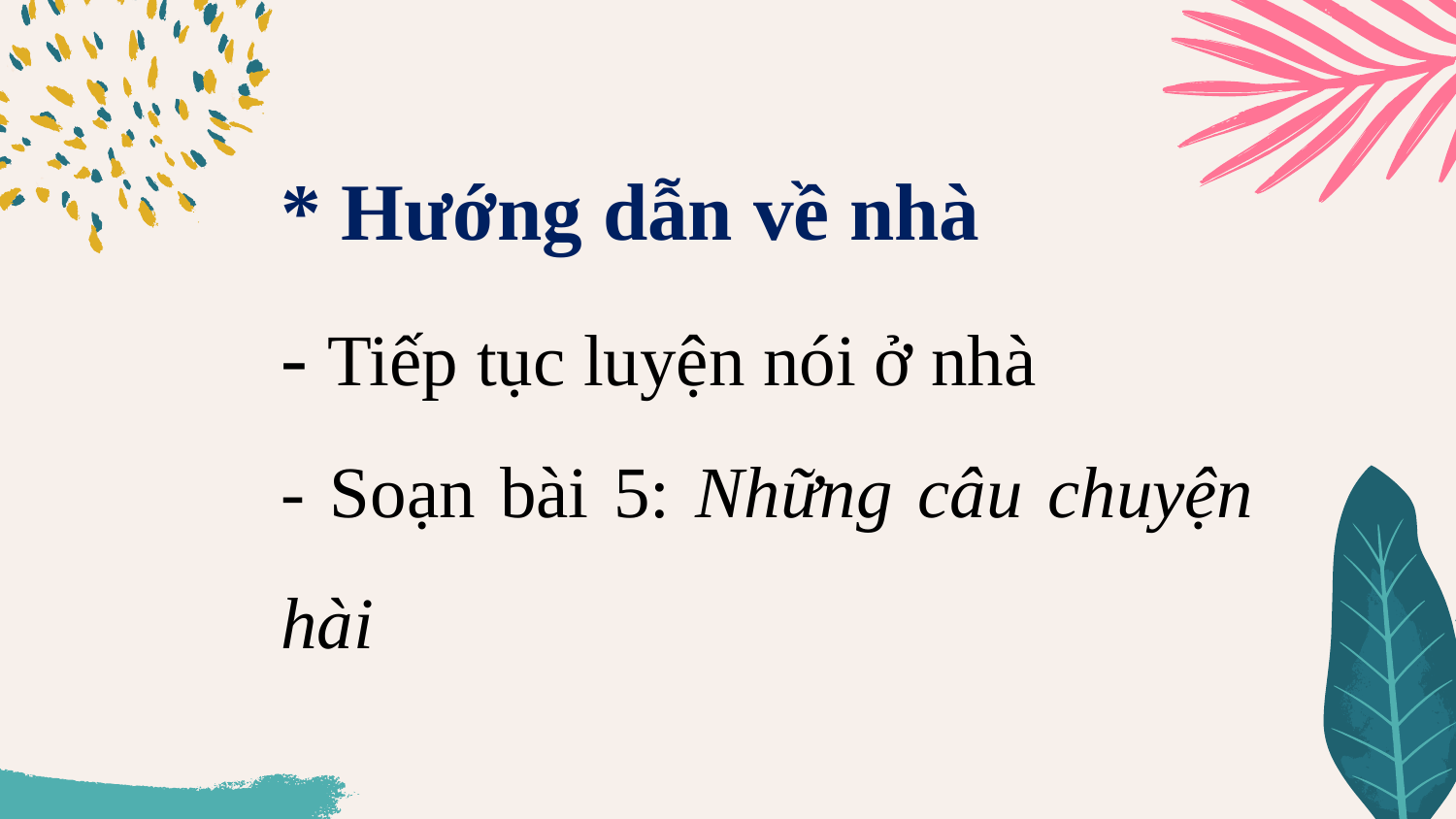

* Hướng dẫn về nhà
- Tiếp tục luyện nói ở nhà
- Soạn bài 5: Những câu chuyện hài